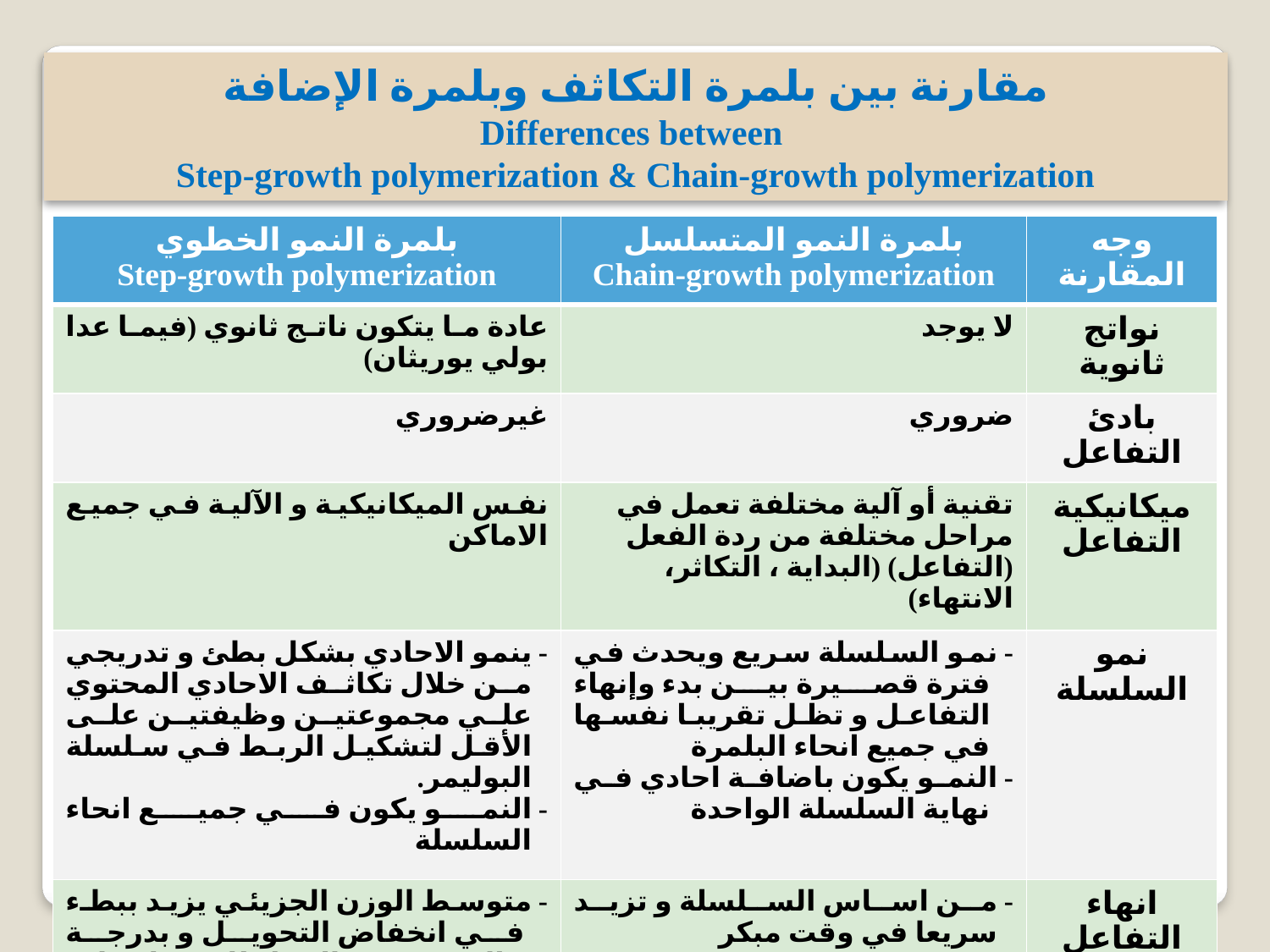

مقارنة بين بلمرة التكاثف وبلمرة الإضافة
Differences between
Step-growth polymerization & Chain-growth polymerization
| بلمرة النمو الخطوي Step-growth polymerization | بلمرة النمو المتسلسل Chain-growth polymerization | وجه المقارنة |
| --- | --- | --- |
| عادة ما يتكون ناتج ثانوي (فيما عدا بولي يوريثان) | لا يوجد | نواتج ثانوية |
| غيرضروري | ضروري | بادئ التفاعل |
| نفس الميكانيكية و الآلية في جميع الاماكن | تقنية أو آلية مختلفة تعمل في مراحل مختلفة من ردة الفعل (التفاعل) (البداية ، التكاثر، الانتهاء) | ميكانيكية التفاعل |
| - ينمو الاحادي بشكل بطئ و تدريجي من خلال تكاثف الاحادي المحتوي علي مجموعتين وظيفتين على الأقل لتشكيل الربط في سلسلة البوليمر. - النمو يكون في جميع انحاء السلسلة | - نمو السلسلة سريع ويحدث في فترة قصيرة بين بدء وإنهاء التفاعل و تظل تقريبا نفسها في جميع انحاء البلمرة - النمو يكون باضافة احادي في نهاية السلسلة الواحدة | نمو السلسلة |
| - متوسط الوزن الجزيئي يزيد ببطء في انخفاض التحويل و بدرجة عالية من ردة الفعل للحصول على طول سلسلة طويلة - النهايات تبقى نشطة | - من اساس السلسلة و تزيد سريعا في وقت مبكر - السلاسل غير نشطة بعد انتهاء التفاعل | انهاء التفاعل |
| الوزن الجزيئي يكون منخفض نسبيا | الوزن الجزيئي عالي في معظم الاحوال | الوزن الجزيئي |